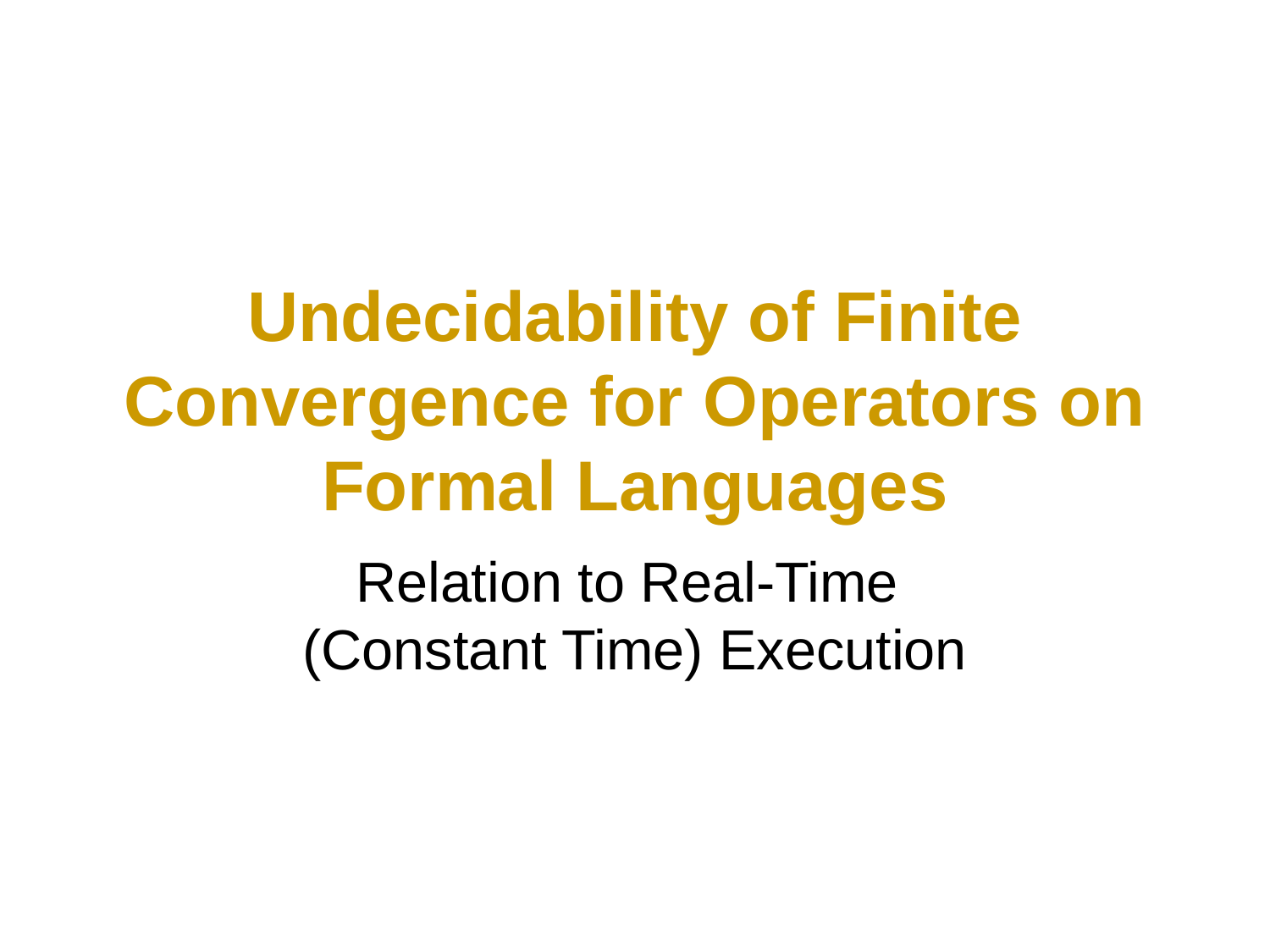

# Undecidability of Finite Convergence for Operators on Formal Languages
Relation to Real-Time
(Constant Time) Execution